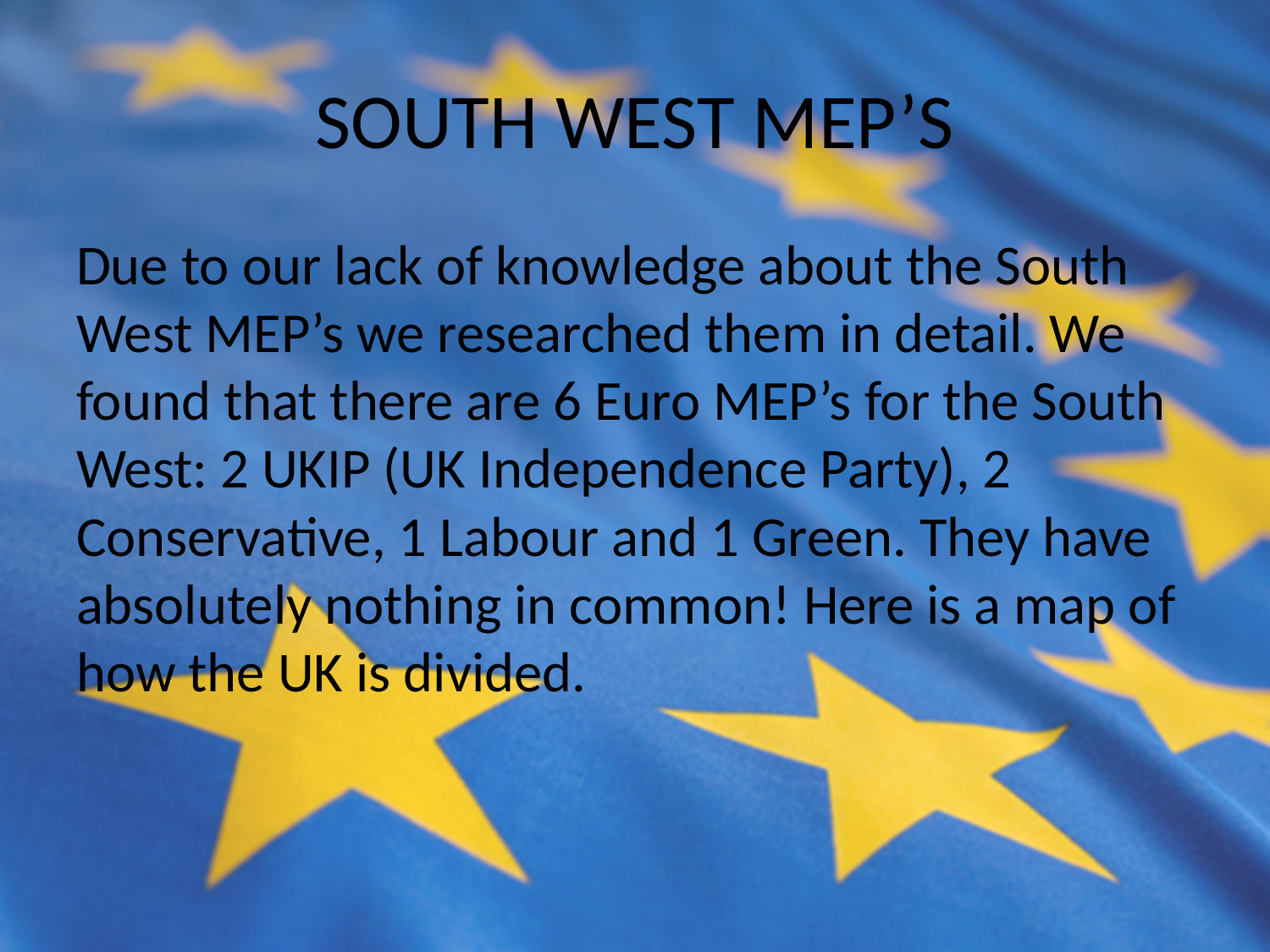

# SOUTH WEST MEP’S
Due to our lack of knowledge about the South West MEP’s we researched them in detail. We found that there are 6 Euro MEP’s for the South West: 2 UKIP (UK Independence Party), 2 Conservative, 1 Labour and 1 Green. They have absolutely nothing in common! Here is a map of how the UK is divided.